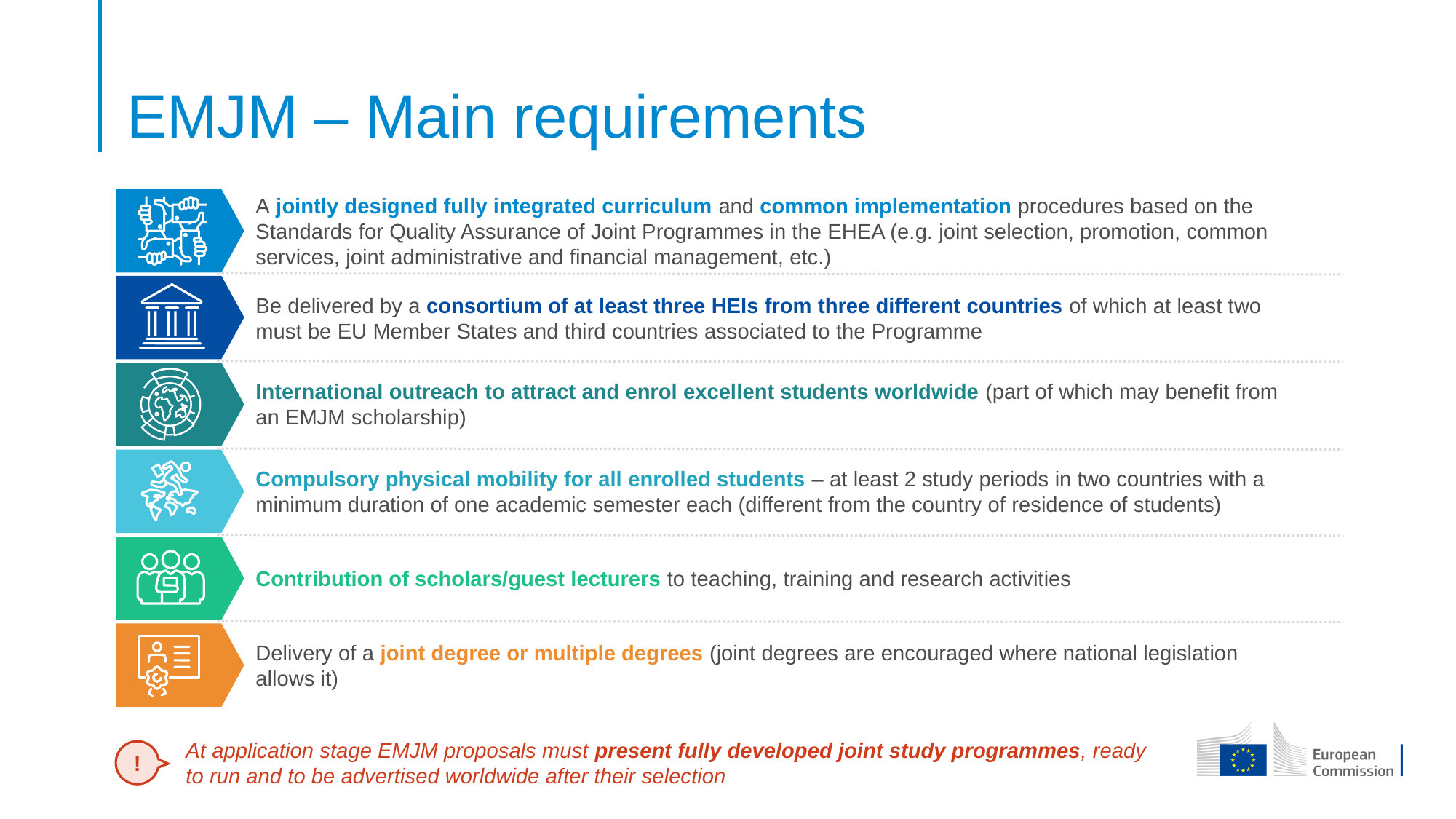

# EMJM – Main requirements
A jointly designed fully integrated curriculum and common implementation procedures based on the Standards for Quality Assurance of Joint Programmes in the EHEA (e.g. joint selection, promotion, common services, joint administrative and financial management, etc.)

Be delivered by a consortium of at least three HEIs from three different countries of which at least two must be EU Member States and third countries associated to the Programme

International outreach to attract and enrol excellent students worldwide (part of which may benefit from an EMJM scholarship)

Compulsory physical mobility for all enrolled students – at least 2 study periods in two countries with a minimum duration of one academic semester each (different from the country of residence of students)

Contribution of scholars/guest lecturers to teaching, training and research activities

Delivery of a joint degree or multiple degrees (joint degrees are encouraged where national legislation allows it)

At application stage EMJM proposals must present fully developed joint study programmes, ready to run and to be advertised worldwide after their selection
!